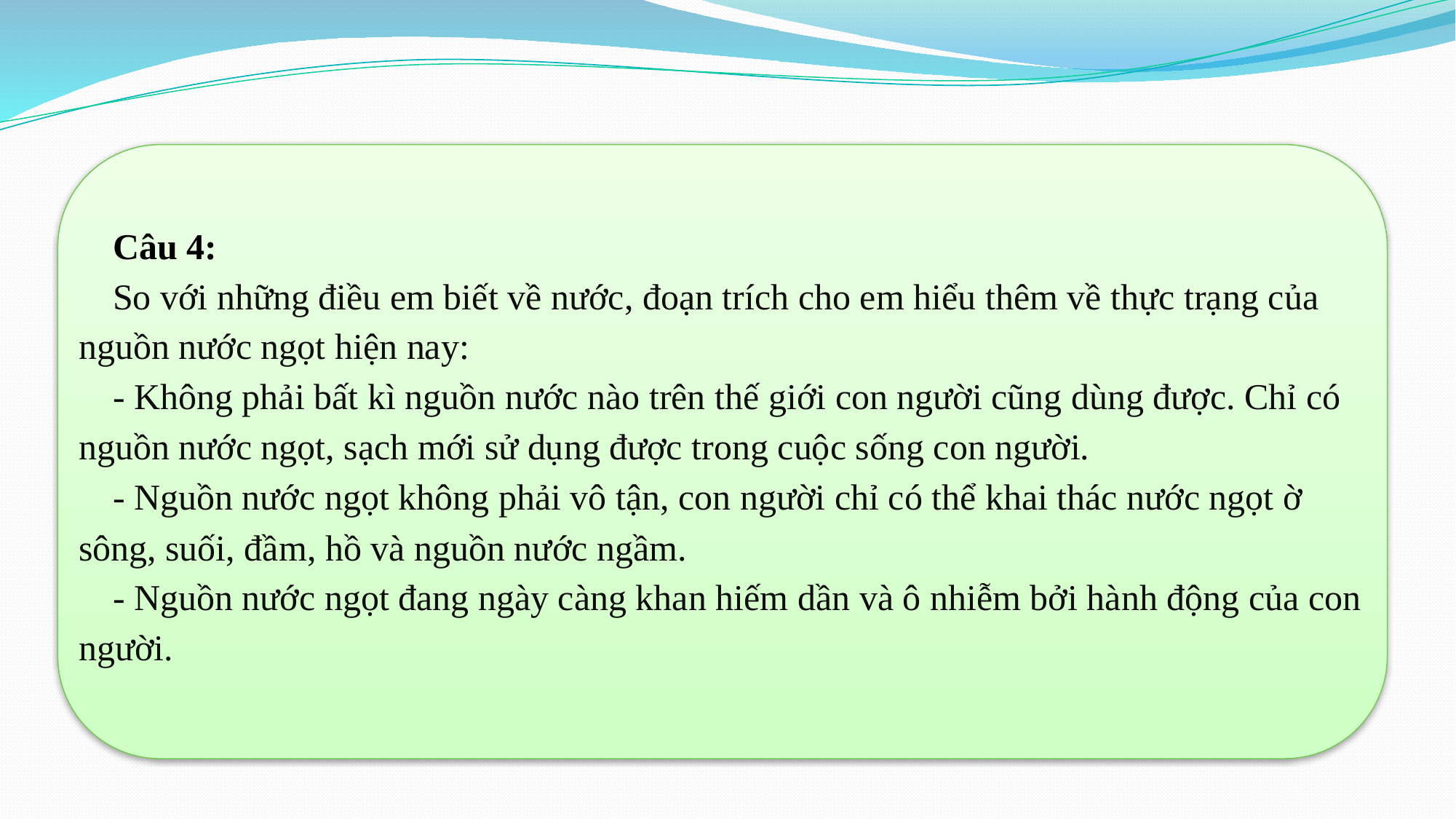

Câu 4:
So với những điều em biết về nước, đoạn trích cho em hiểu thêm về thực trạng của nguồn nước ngọt hiện nay:
- Không phải bất kì nguồn nước nào trên thế giới con người cũng dùng được. Chỉ có nguồn nước ngọt, sạch mới sử dụng được trong cuộc sống con người.
- Nguồn nước ngọt không phải vô tận, con người chỉ có thể khai thác nước ngọt ờ sông, suối, đầm, hồ và nguồn nước ngầm.
- Nguồn nước ngọt đang ngày càng khan hiếm dần và ô nhiễm bởi hành động của con người.